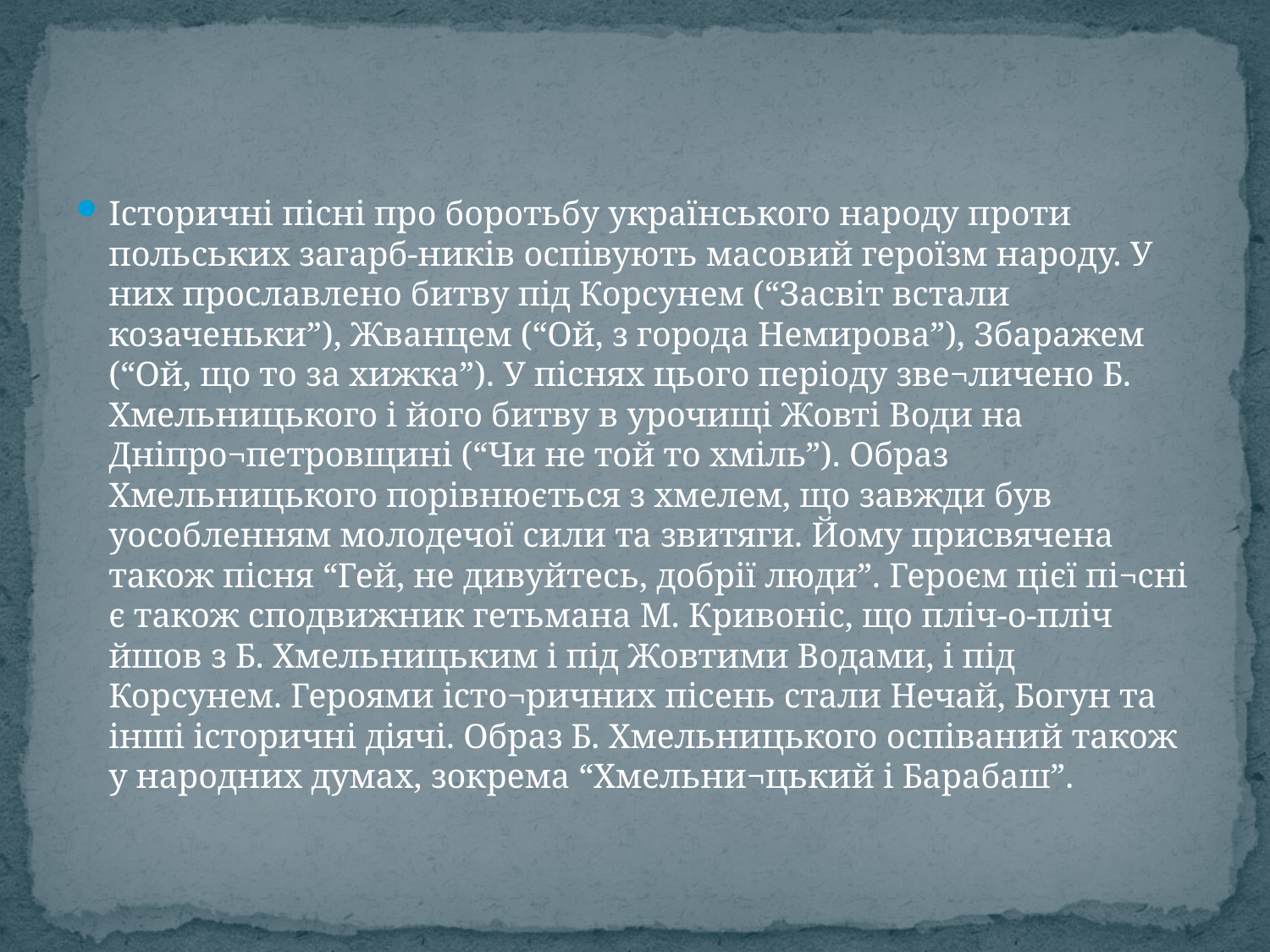

#
Історичні пісні про боротьбу українського народу проти польських загарб-ників оспівують масовий героїзм народу. У них прославлено битву під Корсунем (“Засвіт встали козаченьки”), Жванцем (“Ой, з города Немирова”), Збаражем (“Ой, що то за хижка”). У піснях цього періоду зве¬личено Б. Хмельницького і його битву в урочищі Жовті Води на Дніпро¬петровщині (“Чи не той то хміль”). Образ Хмельницького порівнюється з хмелем, що завжди був уособленням молодечої сили та звитяги. Йому присвячена також пісня “Гей, не дивуйтесь, добрії люди”. Героєм цієї пі¬сні є також сподвижник гетьмана М. Кривоніс, що пліч-о-пліч йшов з Б. Хмельницьким і під Жовтими Водами, і під Корсунем. Героями істо¬ричних пісень стали Нечай, Богун та інші історичні діячі. Образ Б. Хмельницького оспіваний також у народних думах, зокрема “Хмельни¬цький і Барабаш”.